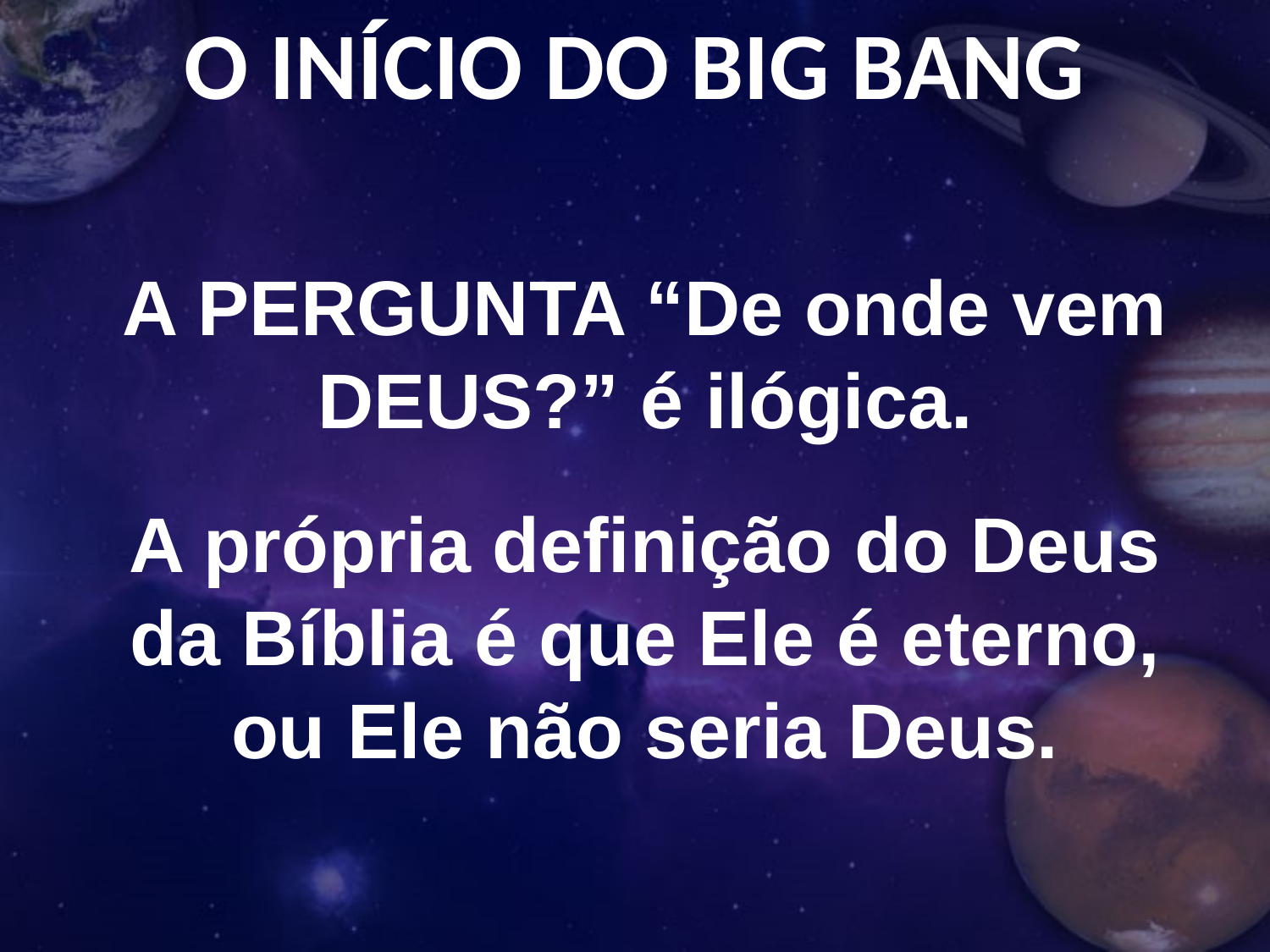

O INÍCIO DO BIG BANG
A PERGUNTA “De onde vem DEUS?” é ilógica.
# A própria definição do Deus da Bíblia é que Ele é eterno, ou Ele não seria Deus.